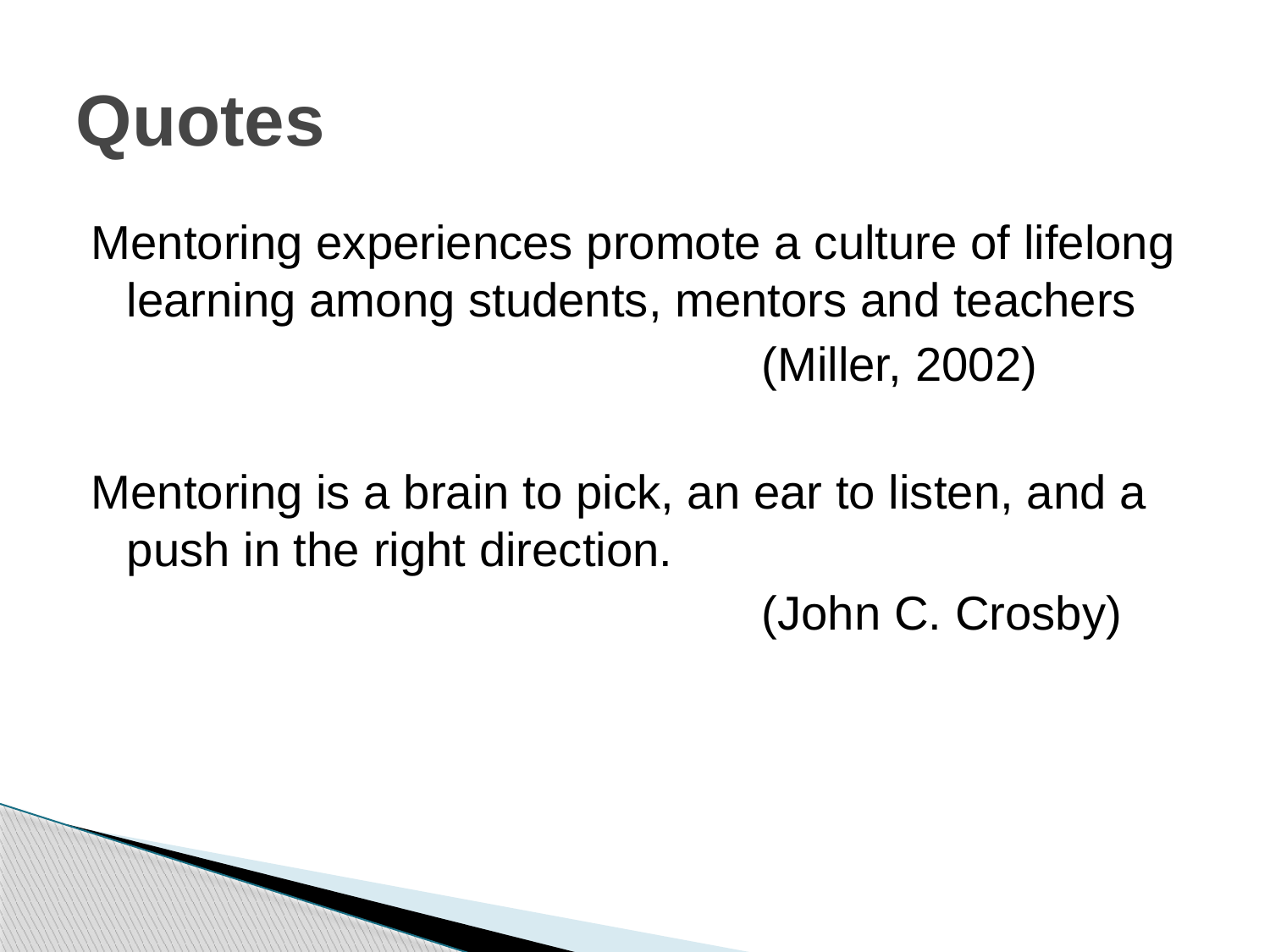

# Quotes
Mentoring experiences promote a culture of lifelong learning among students, mentors and teachers
						(Miller, 2002)

Mentoring is a brain to pick, an ear to listen, and a push in the right direction.
						(John C. Crosby)